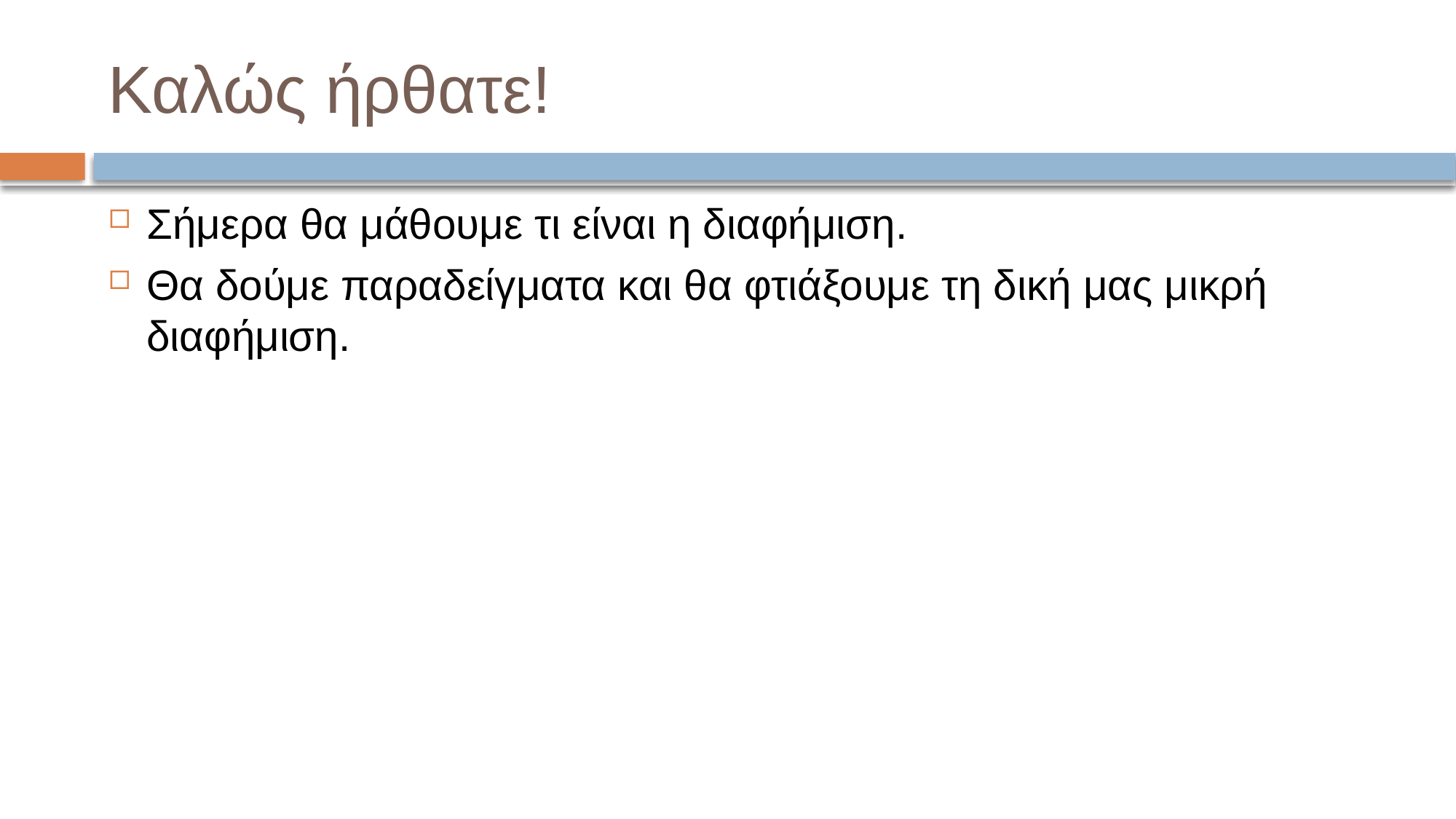

# Καλώς ήρθατε!
Σήμερα θα μάθουμε τι είναι η διαφήμιση.
Θα δούμε παραδείγματα και θα φτιάξουμε τη δική μας μικρή διαφήμιση.